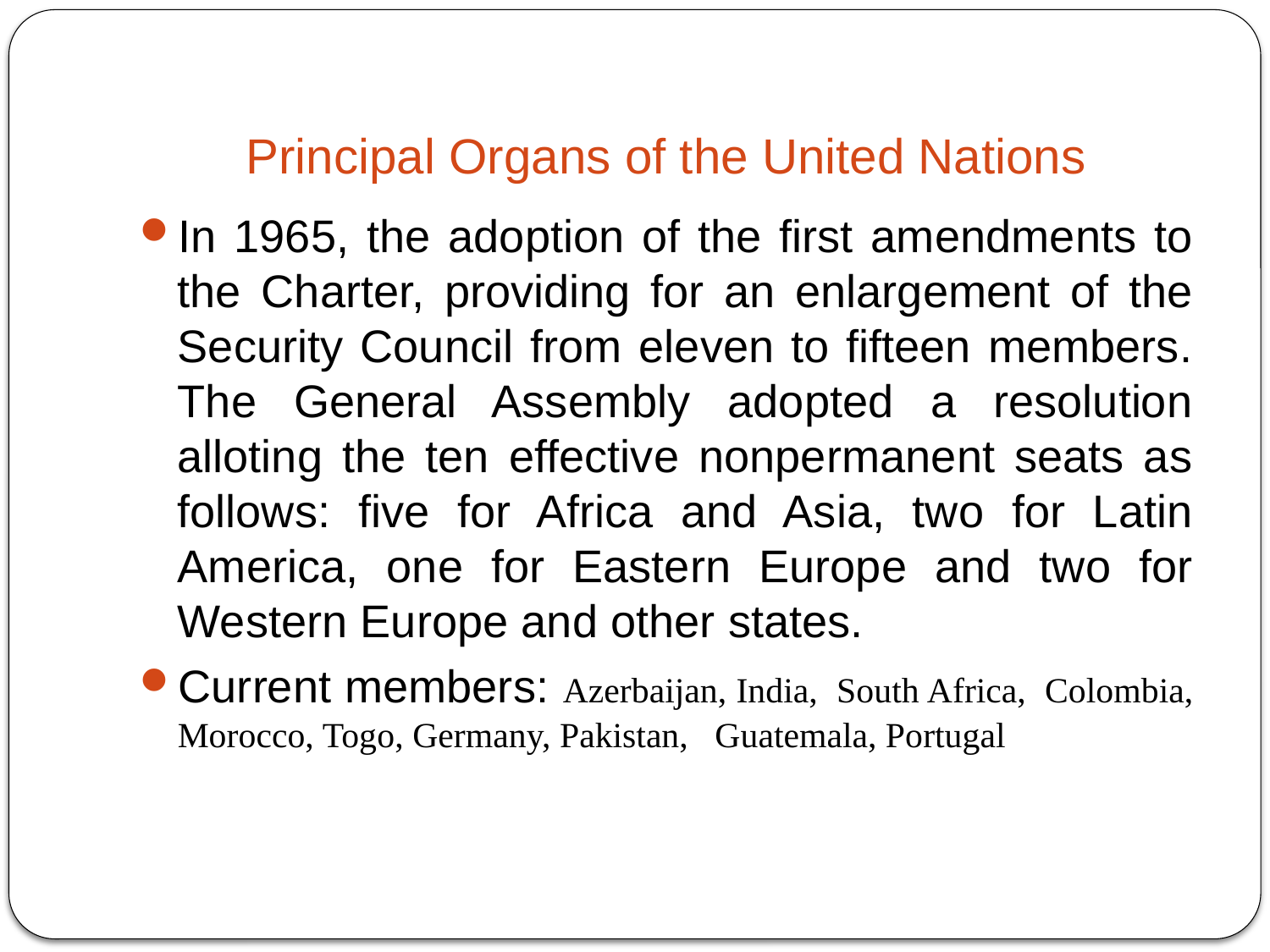

# Principal Organs of the United Nations
In 1965, the adoption of the first amendments to the Charter, providing for an enlargement of the Security Council from eleven to fifteen members. The General Assembly adopted a resolution alloting the ten effective nonpermanent seats as follows: five for Africa and Asia, two for Latin America, one for Eastern Europe and two for Western Europe and other states.
Current members: Azerbaijan, India,  South Africa,  Colombia, Morocco, Togo, Germany, Pakistan,   Guatemala, Portugal